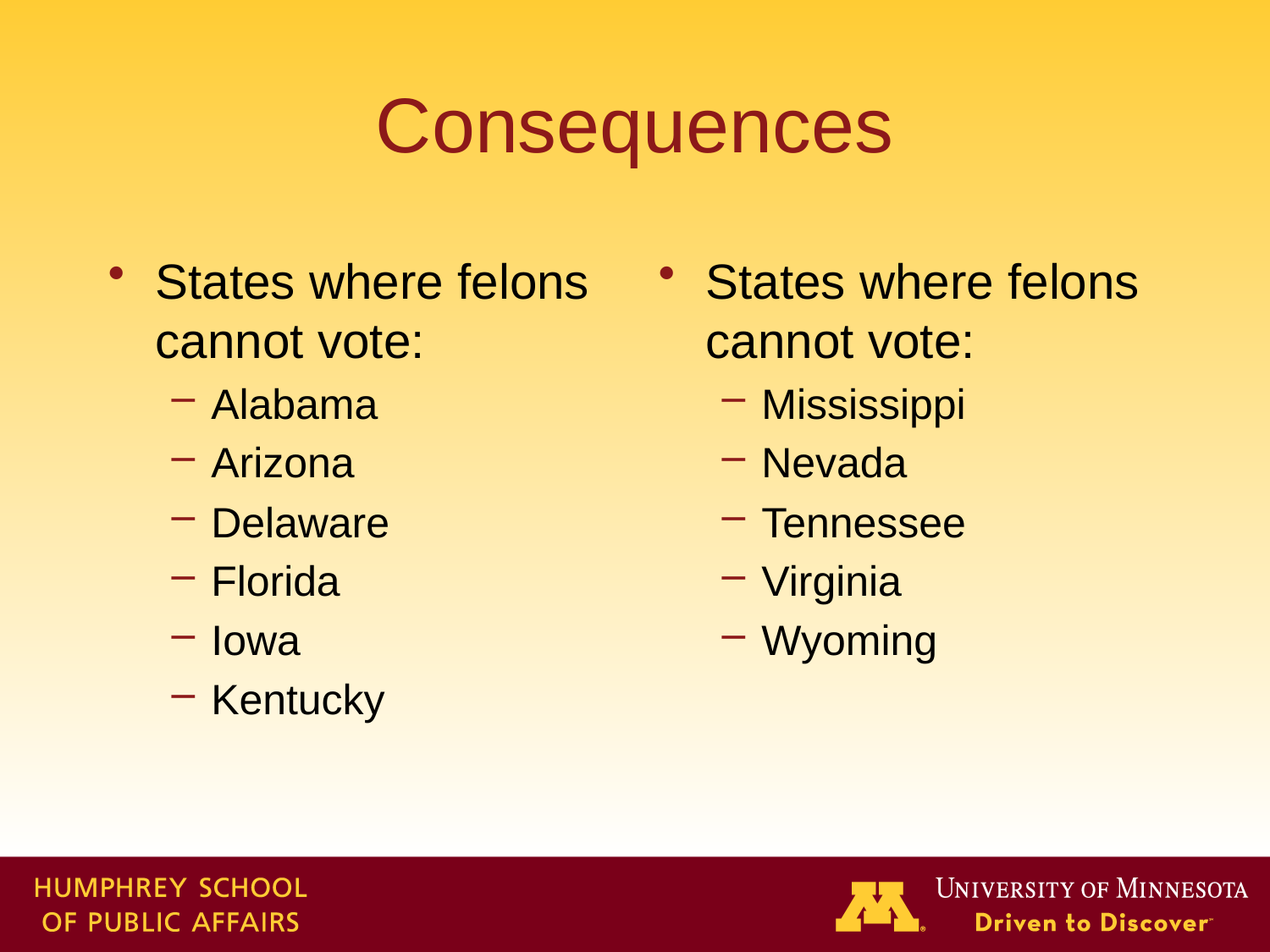

# Consequences
States where felons cannot vote:
Alabama
Arizona
Delaware
Florida
Iowa
Kentucky

States where felons cannot vote:
Mississippi
Nevada
Tennessee
Virginia
Wyoming